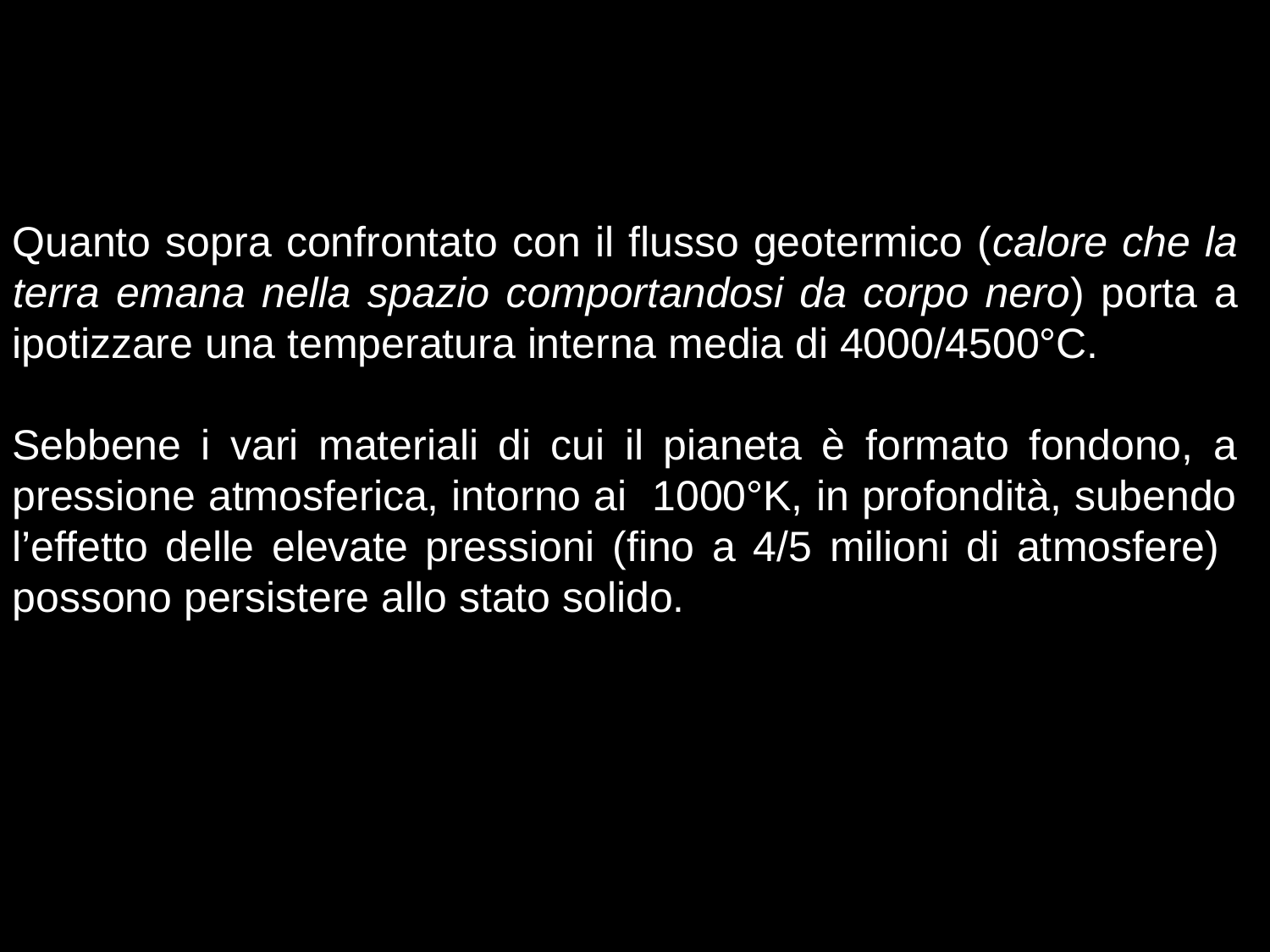

Quanto sopra confrontato con il flusso geotermico (calore che la terra emana nella spazio comportandosi da corpo nero) porta a ipotizzare una temperatura interna media di 4000/4500°C.

Sebbene i vari materiali di cui il pianeta è formato fondono, a pressione atmosferica, intorno ai  1000°K, in profondità, subendo l’effetto delle elevate pressioni (fino a 4/5 milioni di atmosfere)  possono persistere allo stato solido.